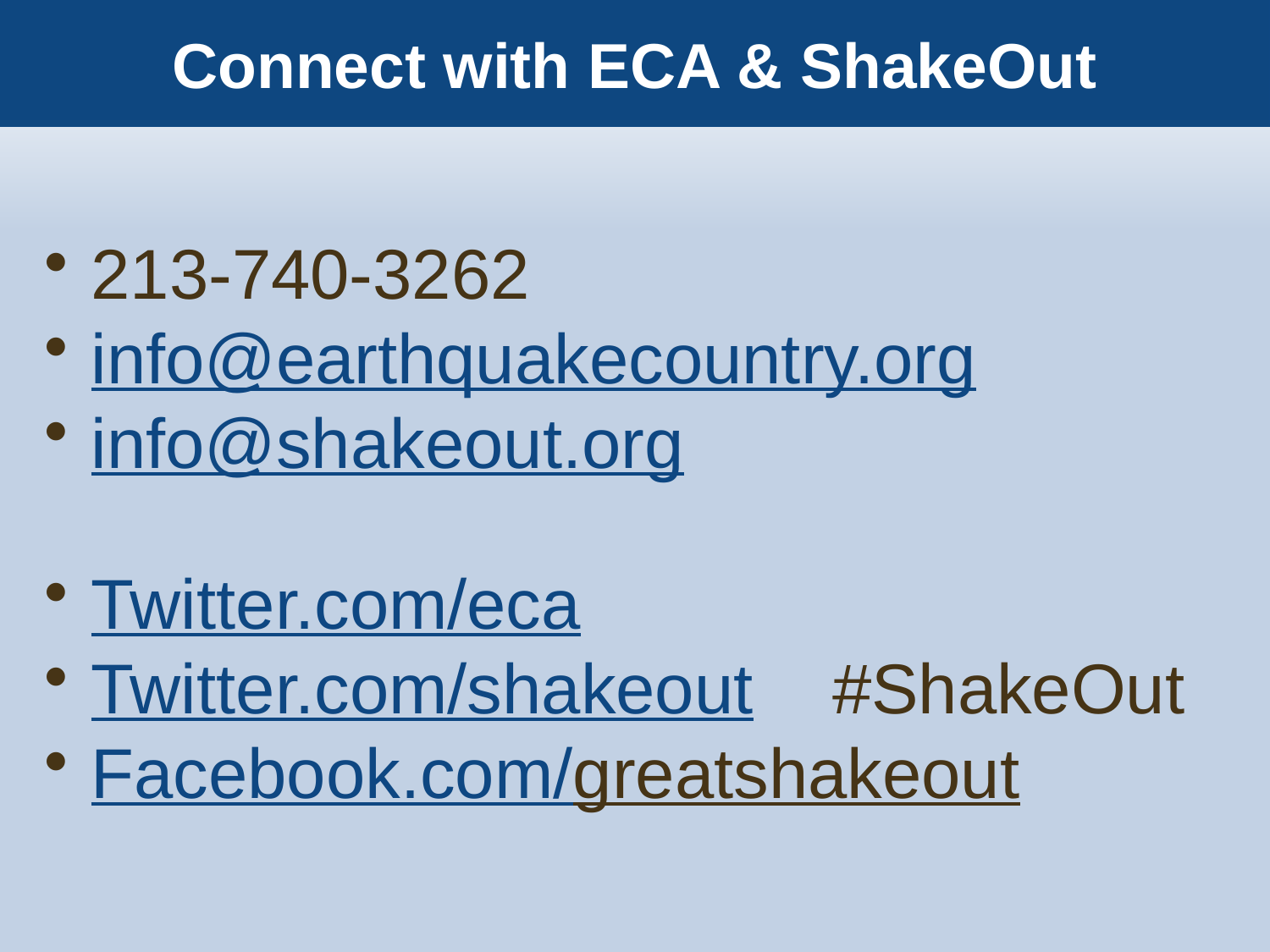

Connect with ECA & ShakeOut
213-740-3262
info@earthquakecountry.org
info@shakeout.org

Twitter.com/eca
Twitter.com/shakeout    #ShakeOut
Facebook.com/greatshakeout